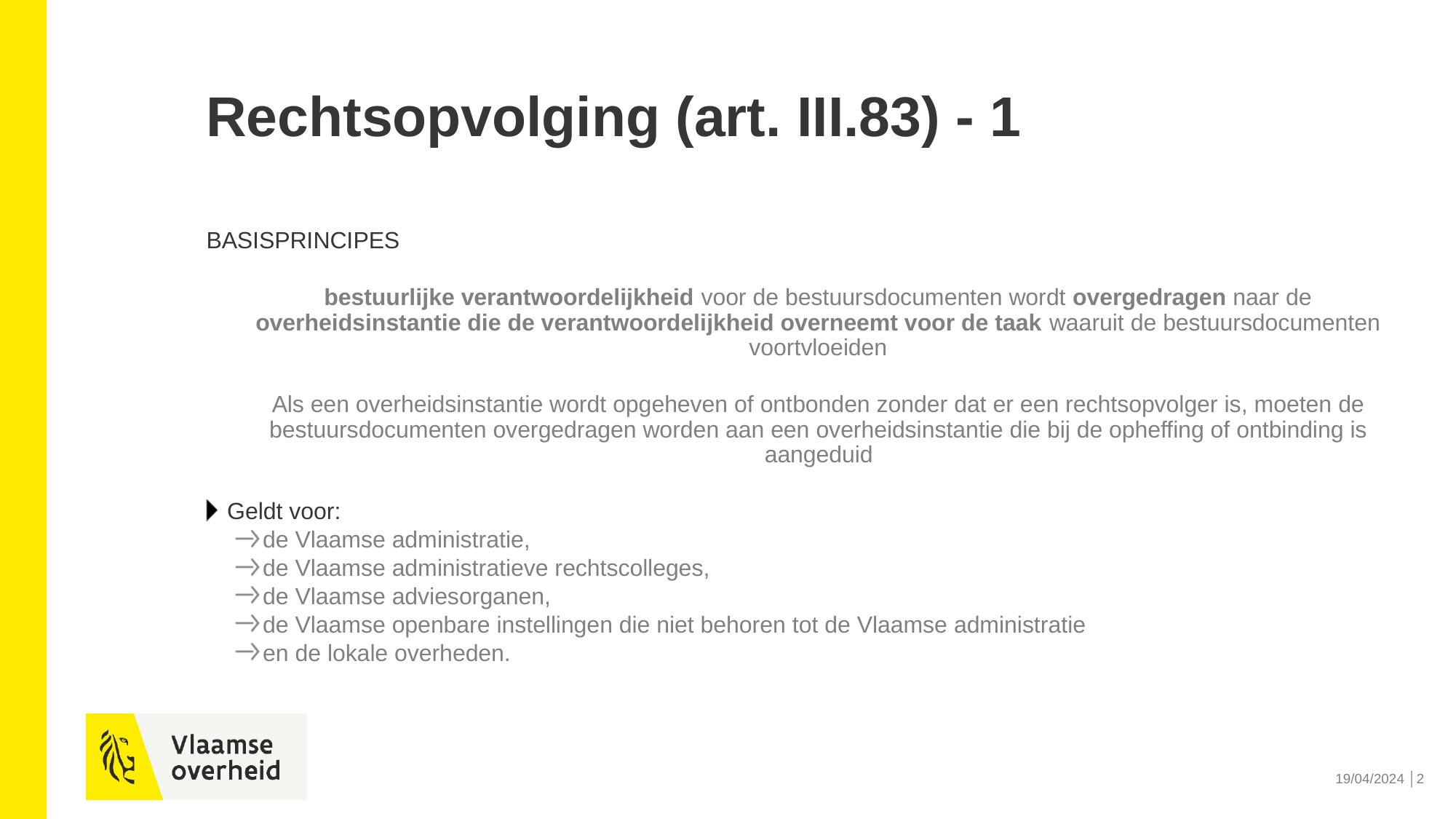

# Rechtsopvolging (art. III.83) - 1
BASISPRINCIPES

bestuurlijke verantwoordelijkheid voor de bestuursdocumenten wordt overgedragen naar de overheidsinstantie die de verantwoordelijkheid overneemt voor de taak waaruit de bestuursdocumenten voortvloeiden

Als een overheidsinstantie wordt opgeheven of ontbonden zonder dat er een rechtsopvolger is, moeten de bestuursdocumenten overgedragen worden aan een overheidsinstantie die bij de opheffing of ontbinding is aangeduid

Geldt voor:
de Vlaamse administratie,
de Vlaamse administratieve rechtscolleges,
de Vlaamse adviesorganen,
de Vlaamse openbare instellingen die niet behoren tot de Vlaamse administratie
en de lokale overheden.

2